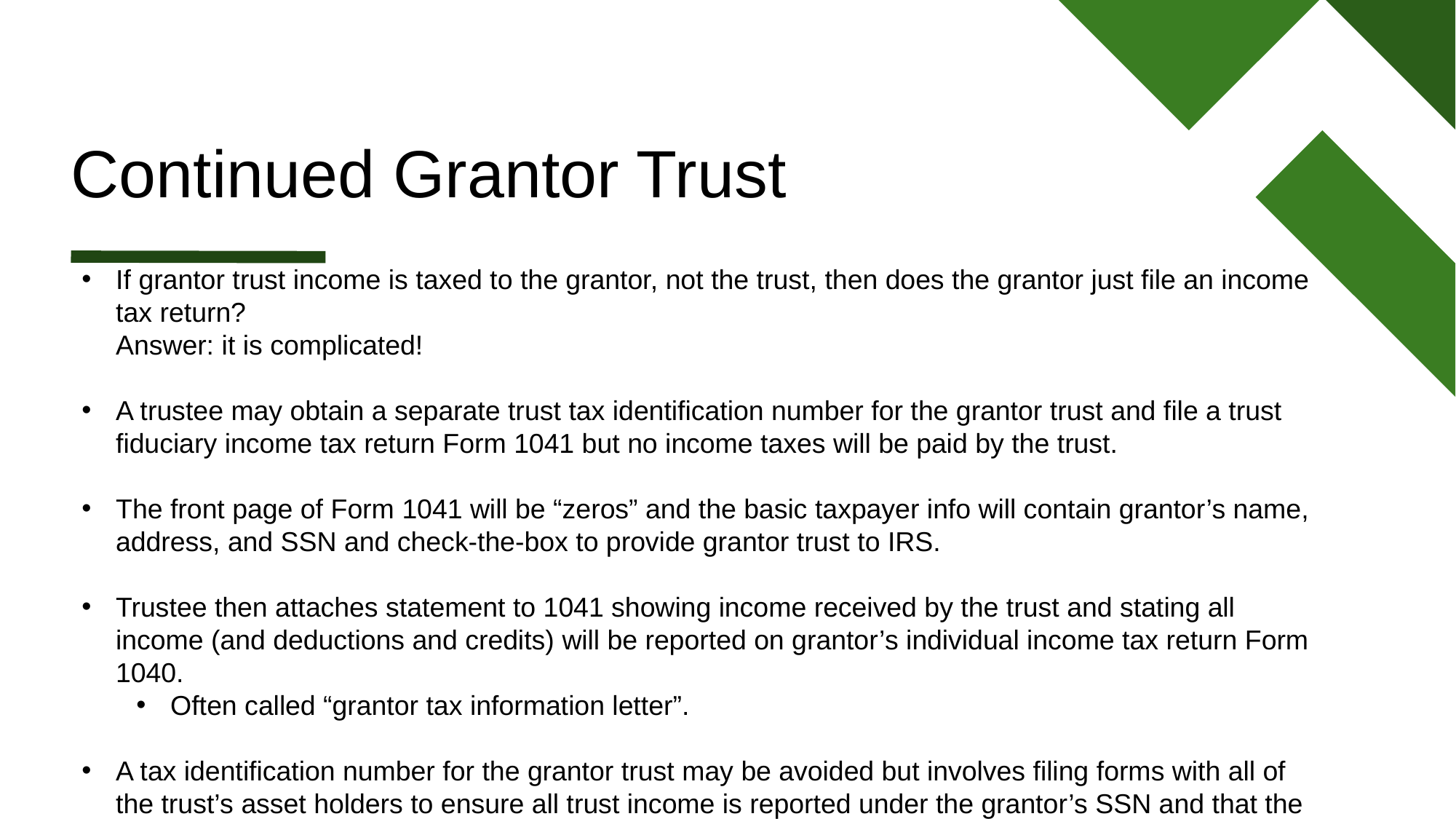

# Continued Grantor Trust
If grantor trust income is taxed to the grantor, not the trust, then does the grantor just file an income tax return?
Answer: it is complicated!

A trustee may obtain a separate trust tax identification number for the grantor trust and file a trust fiduciary income tax return Form 1041 but no income taxes will be paid by the trust.

The front page of Form 1041 will be “zeros” and the basic taxpayer info will contain grantor’s name, address, and SSN and check-the-box to provide grantor trust to IRS.

Trustee then attaches statement to 1041 showing income received by the trust and stating all income (and deductions and credits) will be reported on grantor’s individual income tax return Form 1040.
Often called “grantor tax information letter”.

A tax identification number for the grantor trust may be avoided but involves filing forms with all of the trust’s asset holders to ensure all trust income is reported under the grantor’s SSN and that the proper form 1099s are issued to the Grantor.